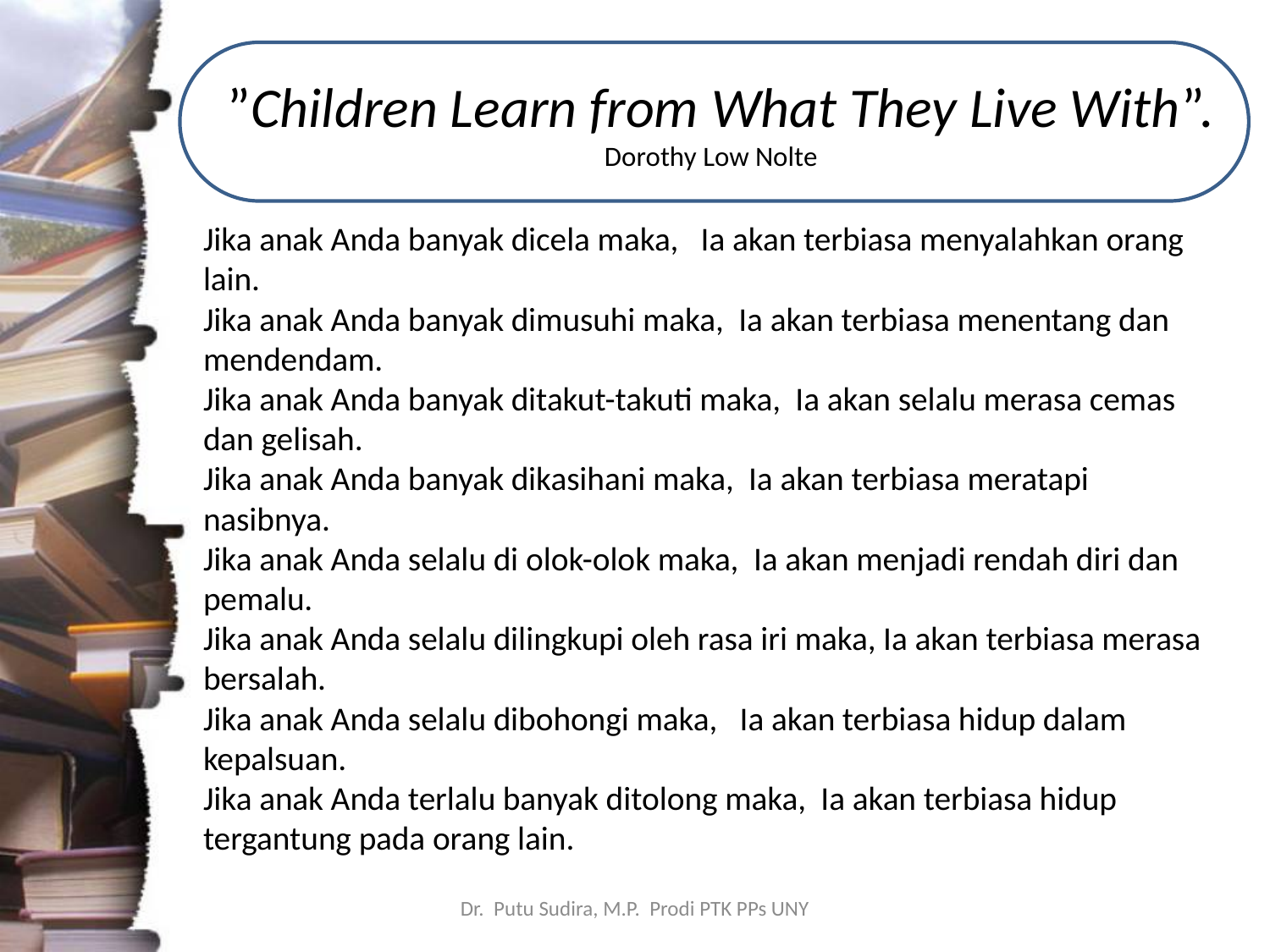

# ”Children Learn from What They Live With”. Dorothy Low Nolte
Jika anak Anda banyak dicela maka,   Ia akan terbiasa menyalahkan orang lain.
Jika anak Anda banyak dimusuhi maka,  Ia akan terbiasa menentang dan mendendam.
Jika anak Anda banyak ditakut-takuti maka,  Ia akan selalu merasa cemas dan gelisah.
Jika anak Anda banyak dikasihani maka,  Ia akan terbiasa meratapi nasibnya.
Jika anak Anda selalu di olok-olok maka,  Ia akan menjadi rendah diri dan pemalu.
Jika anak Anda selalu dilingkupi oleh rasa iri maka, Ia akan terbiasa merasa bersalah.
Jika anak Anda selalu dibohongi maka,   Ia akan terbiasa hidup dalam kepalsuan.
Jika anak Anda terlalu banyak ditolong maka,  Ia akan terbiasa hidup tergantung pada orang lain.
Dr.  Putu Sudira, M.P.  Prodi PTK PPs UNY